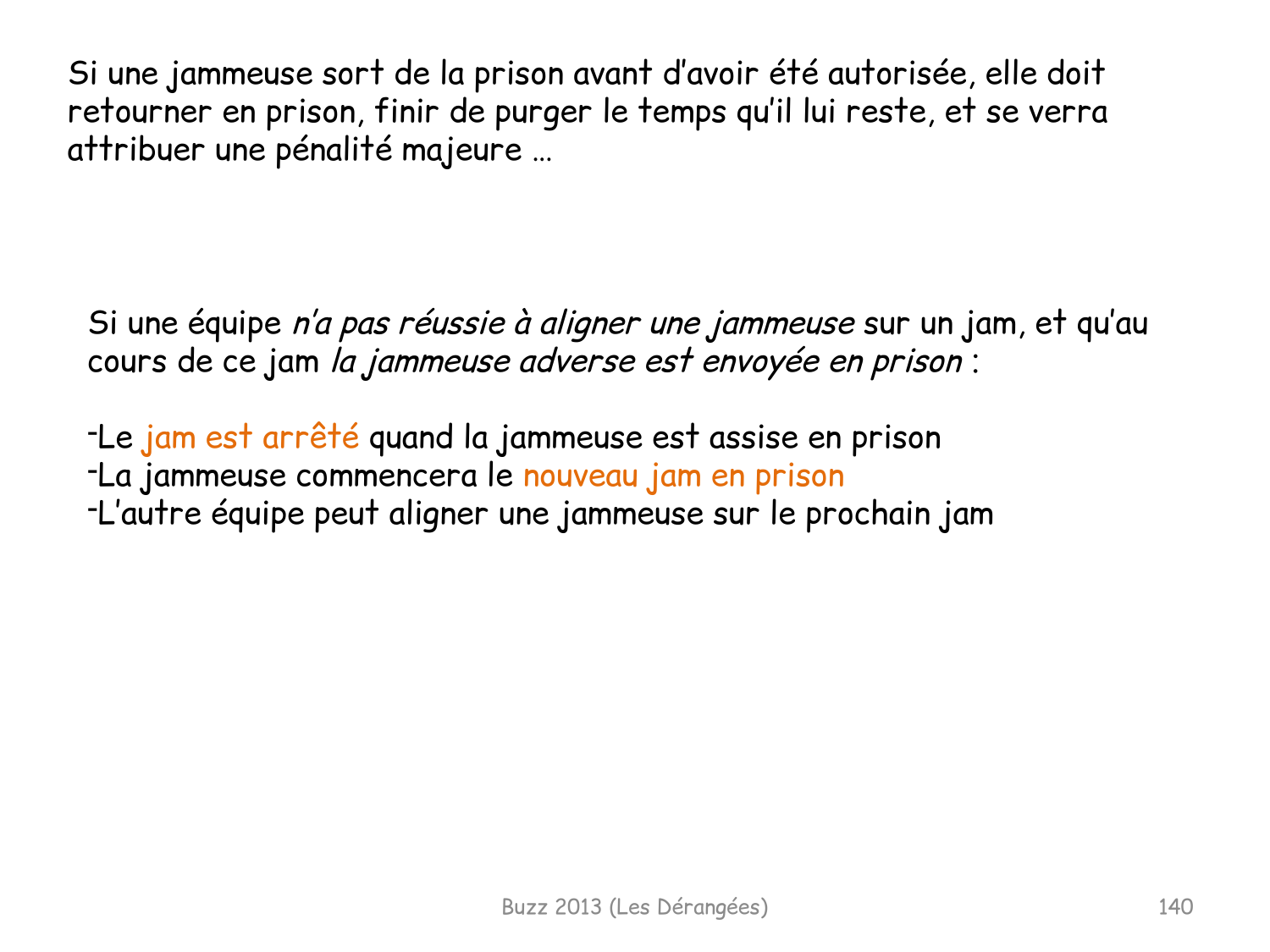

Si une jammeuse sort de la prison avant d’avoir été autorisée, elle doit retourner en prison, finir de purger le temps qu’il lui reste, et se verra attribuer une pénalité majeure …
Si une équipe n’a pas réussie à aligner une jammeuse sur un jam, et qu’au cours de ce jam la jammeuse adverse est envoyée en prison :

Le jam est arrêté quand la jammeuse est assise en prison
La jammeuse commencera le nouveau jam en prison
L’autre équipe peut aligner une jammeuse sur le prochain jam
Buzz 2013 (Les Dérangées)
140